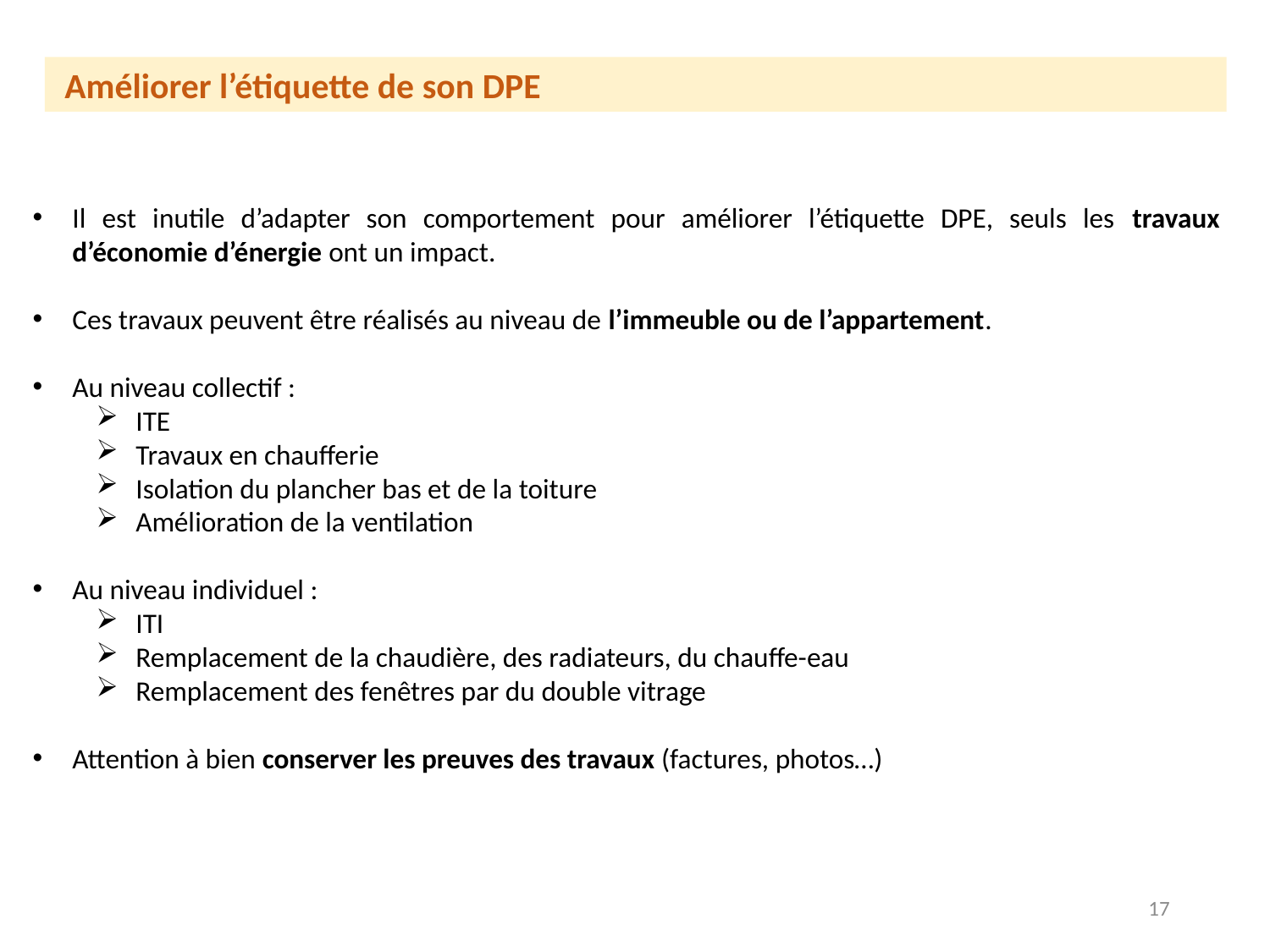

Améliorer l’étiquette de son DPE
Il est inutile d’adapter son comportement pour améliorer l’étiquette DPE, seuls les travaux d’économie d’énergie ont un impact.

Ces travaux peuvent être réalisés au niveau de l’immeuble ou de l’appartement.

Au niveau collectif :
ITE
Travaux en chaufferie
Isolation du plancher bas et de la toiture
Amélioration de la ventilation

Au niveau individuel :
ITI
Remplacement de la chaudière, des radiateurs, du chauffe-eau
Remplacement des fenêtres par du double vitrage

Attention à bien conserver les preuves des travaux (factures, photos…)

17